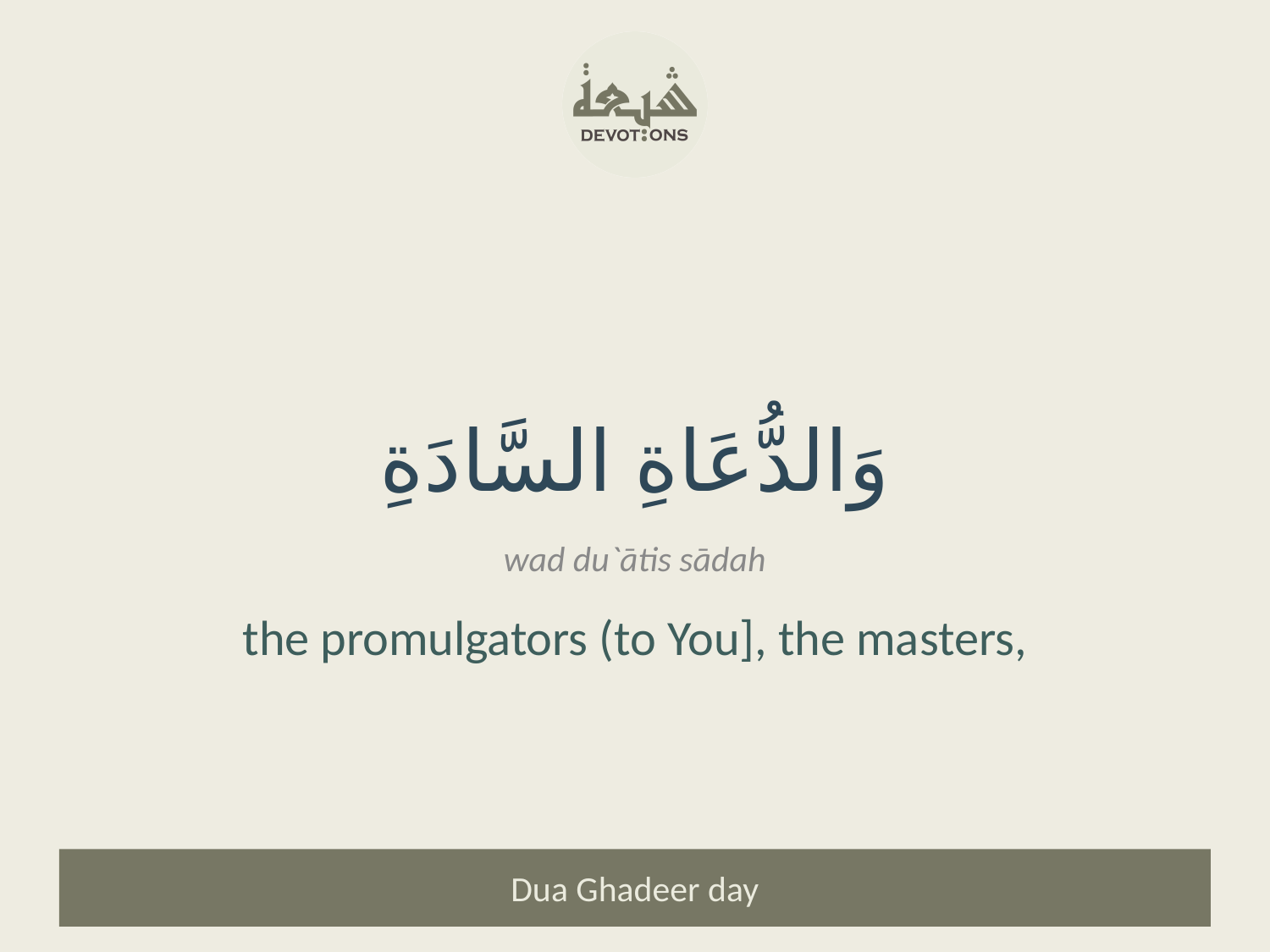

وَالدُّعَاةِ السَّادَةِ
wad du`ātis sādah
the promulgators (to You], the masters,
Dua Ghadeer day